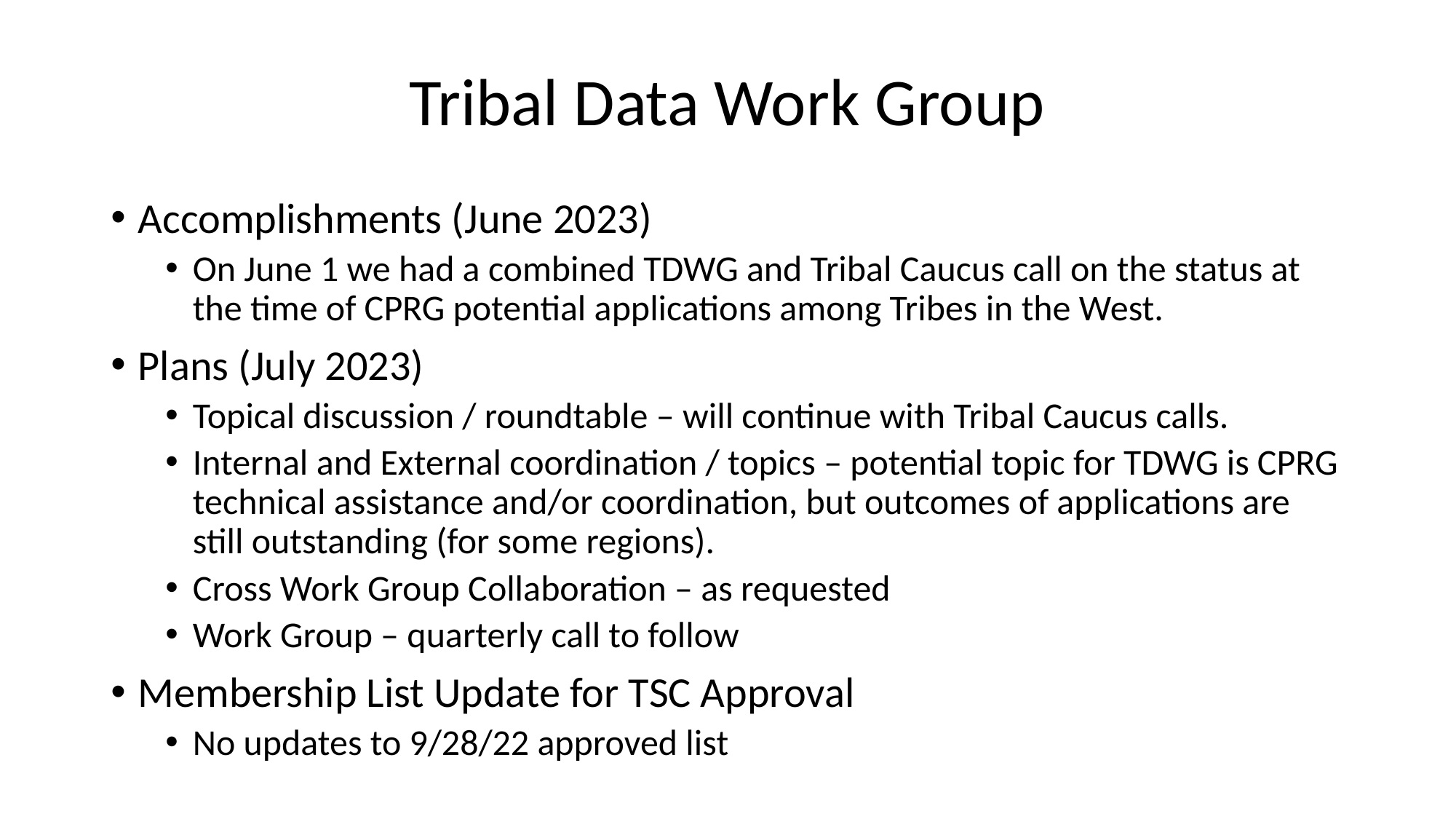

# Tribal Data Work Group
Accomplishments (June 2023)
On June 1 we had a combined TDWG and Tribal Caucus call on the status at the time of CPRG potential applications among Tribes in the West.
Plans (July 2023)
Topical discussion / roundtable – will continue with Tribal Caucus calls.
Internal and External coordination / topics – potential topic for TDWG is CPRG technical assistance and/or coordination, but outcomes of applications are still outstanding (for some regions).
Cross Work Group Collaboration – as requested
Work Group – quarterly call to follow
Membership List Update for TSC Approval
No updates to 9/28/22 approved list